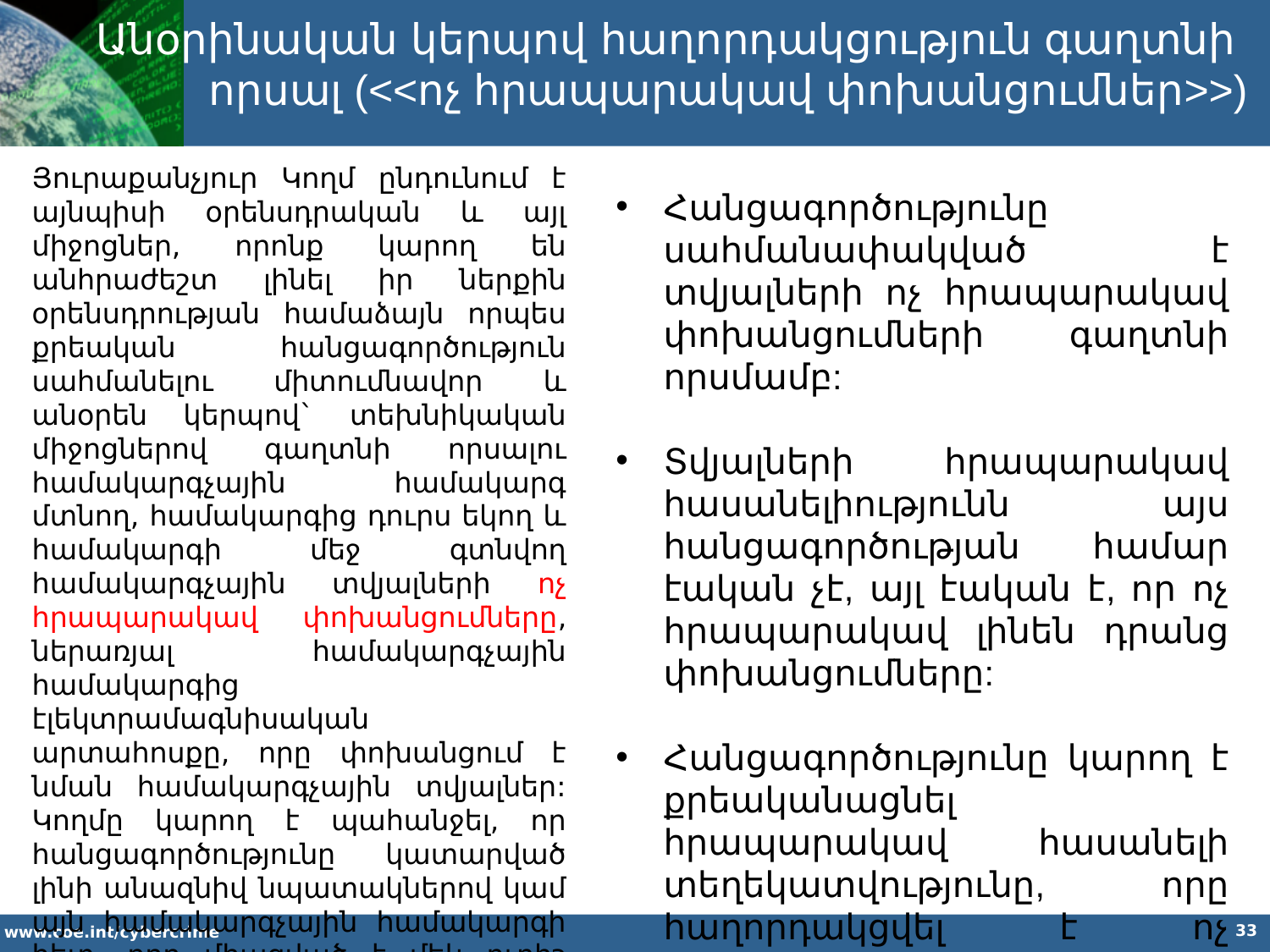

Անօրինական կերպով հաղորդակցություն գաղտնի
որսալ (<<ոչ հրապարակավ փոխանցումներ>>)
Յուրաքանչյուր Կողմ ընդունում է այնպիսի օրենսդրական և այլ միջոցներ, որոնք կարող են անհրաժեշտ լինել իր ներքին օրենսդրության համաձայն որպես քրեական հանցագործություն սահմանելու միտումնավոր և անօրեն կերպով` տեխնիկական միջոցներով գաղտնի որսալու համակարգչային համակարգ մտնող, համակարգից դուրս եկող և համակարգի մեջ գտնվող համակարգչային տվյալների ոչ հրապարակավ փոխանցումները, ներառյալ համակարգչային համակարգից էլեկտրամագնիսական արտահոսքը, որը փոխանցում է նման համակարգչային տվյալներ: Կողմը կարող է պահանջել, որ հանցագործությունը կատարված լինի անազնիվ նպատակներով կամ այն համակարգչային համակարգի հետ, որը միացված է մեկ ուրիշ համակարգչային համակարգի:
Հանցագործությունը սահմանափակված է տվյալների ոչ հրապարակավ փոխանցումների գաղտնի որսմամբ:

Տվյալների հրապարակավ հասանելիությունն այս հանցագործության համար էական չէ, այլ էական է, որ ոչ հրապարակավ լինեն դրանց փոխանցումները:

Հանցագործությունը կարող է քրեականացնել հրապարակավ հասանելի տեղեկատվությունը, որը հաղորդակցվել է ոչ հրապարակավ փոխանցմամբ: